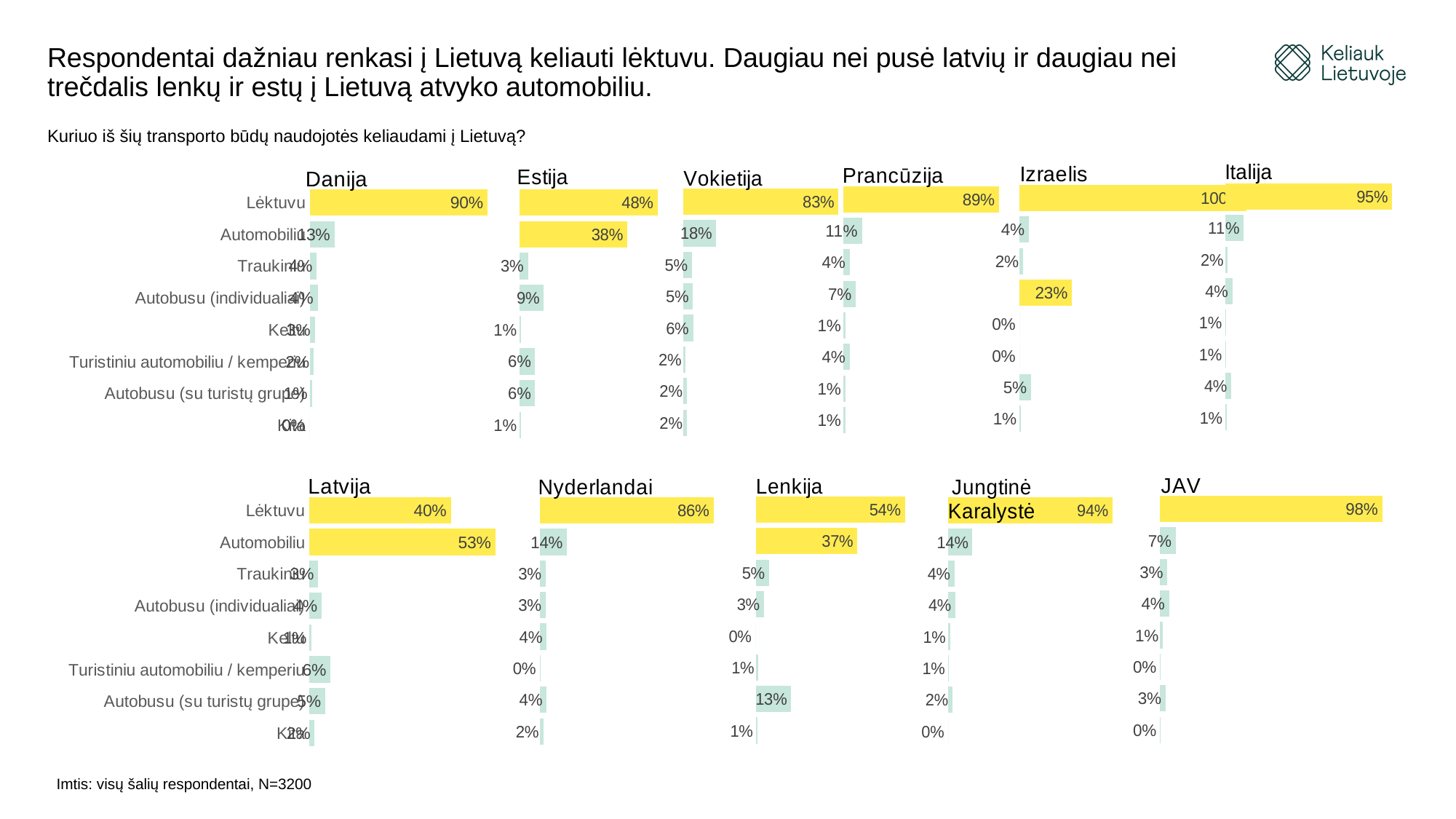

# Respondentai dažniau renkasi į Lietuvą keliauti lėktuvu. Daugiau nei pusė latvių ir daugiau nei trečdalis lenkų ir estų į Lietuvą atvyko automobiliu.
Kuriuo iš šių transporto būdų naudojotės keliaudami į Lietuvą?

### Chart:

| Category | Italija |
|---|---|

### Chart:

| Category | Izraelis |
|---|---|

### Chart:

| Category | Prancūzija |
|---|---|

### Chart:

| Category | Vokietija |
|---|---|

### Chart:

| Category | Estija |
|---|---|

### Chart:

| Category | Danija |
|---|---|
| Kita | 0.0 |
| Autobusu (su turistų grupe) | 0.01 |
| Turistiniu automobiliu / kemperiu | 0.02 |
| Keltu | 0.025 |
| Autobusu (individualiai) | 0.04 |
| Traukiniu | 0.035 |
| Automobiliu | 0.125 |
| Lėktuvu | 0.9 |

### Chart:

| Category | Latvija |
|---|---|
| Kita | 0.015 |
| Autobusu (su turistų grupe) | 0.045 |
| Turistiniu automobiliu / kemperiu | 0.06 |
| Keltu | 0.005 |
| Autobusu (individualiai) | 0.035 |
| Traukiniu | 0.025 |
| Automobiliu | 0.525 |
| Lėktuvu | 0.4 |

### Chart:

| Category | Lenkija |
|---|---|

### Chart:

| Category | Nyderlandai |
|---|---|

### Chart:

| Category | Jungtinė Karalystė |
|---|---|

### Chart:

| Category | JAV |
|---|---|
Imtis: visų šalių respondentai, N=3200